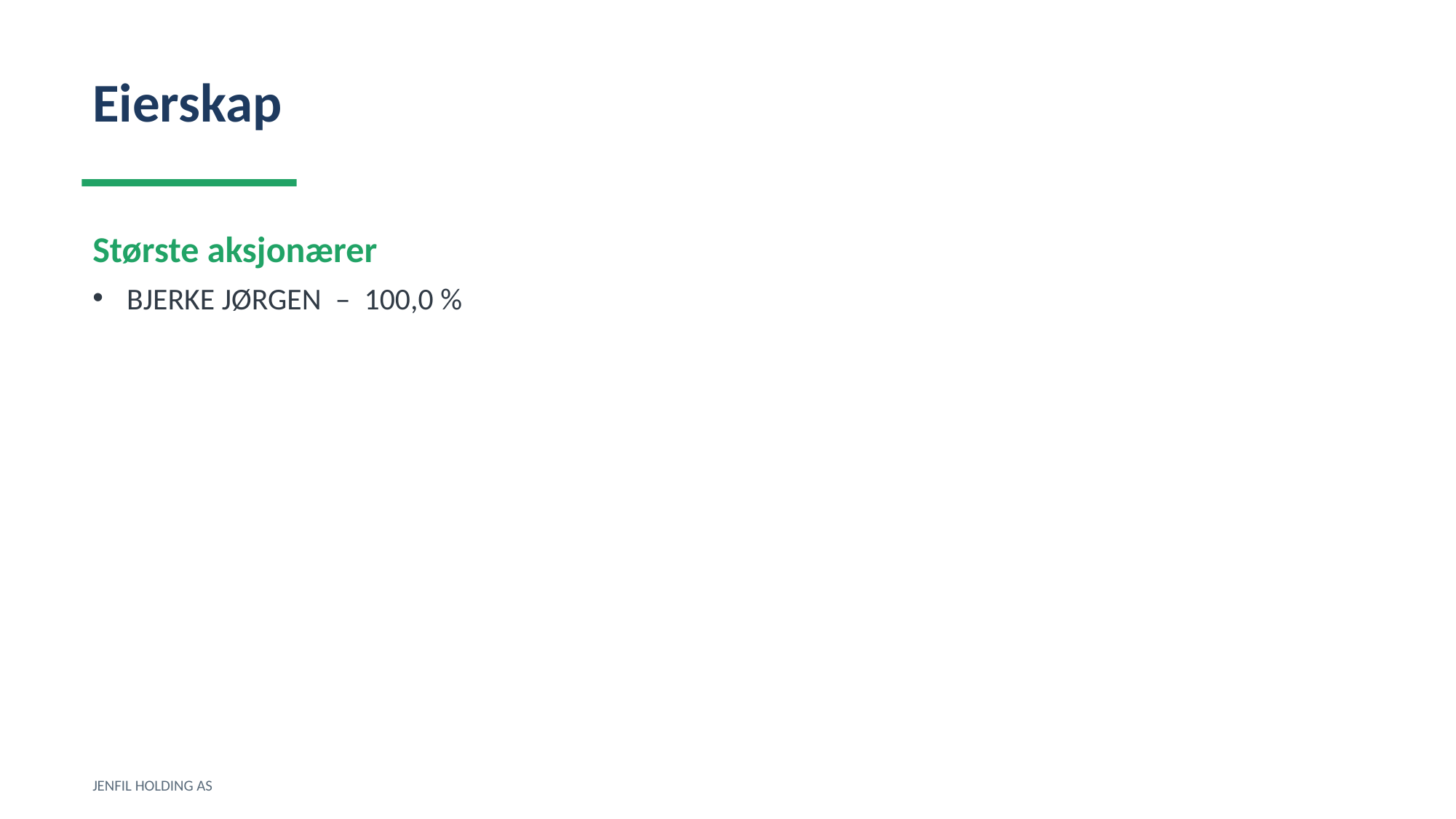

Eierskap

Største aksjonærer
BJERKE JØRGEN  –  100,0 %
JENFIL HOLDING AS